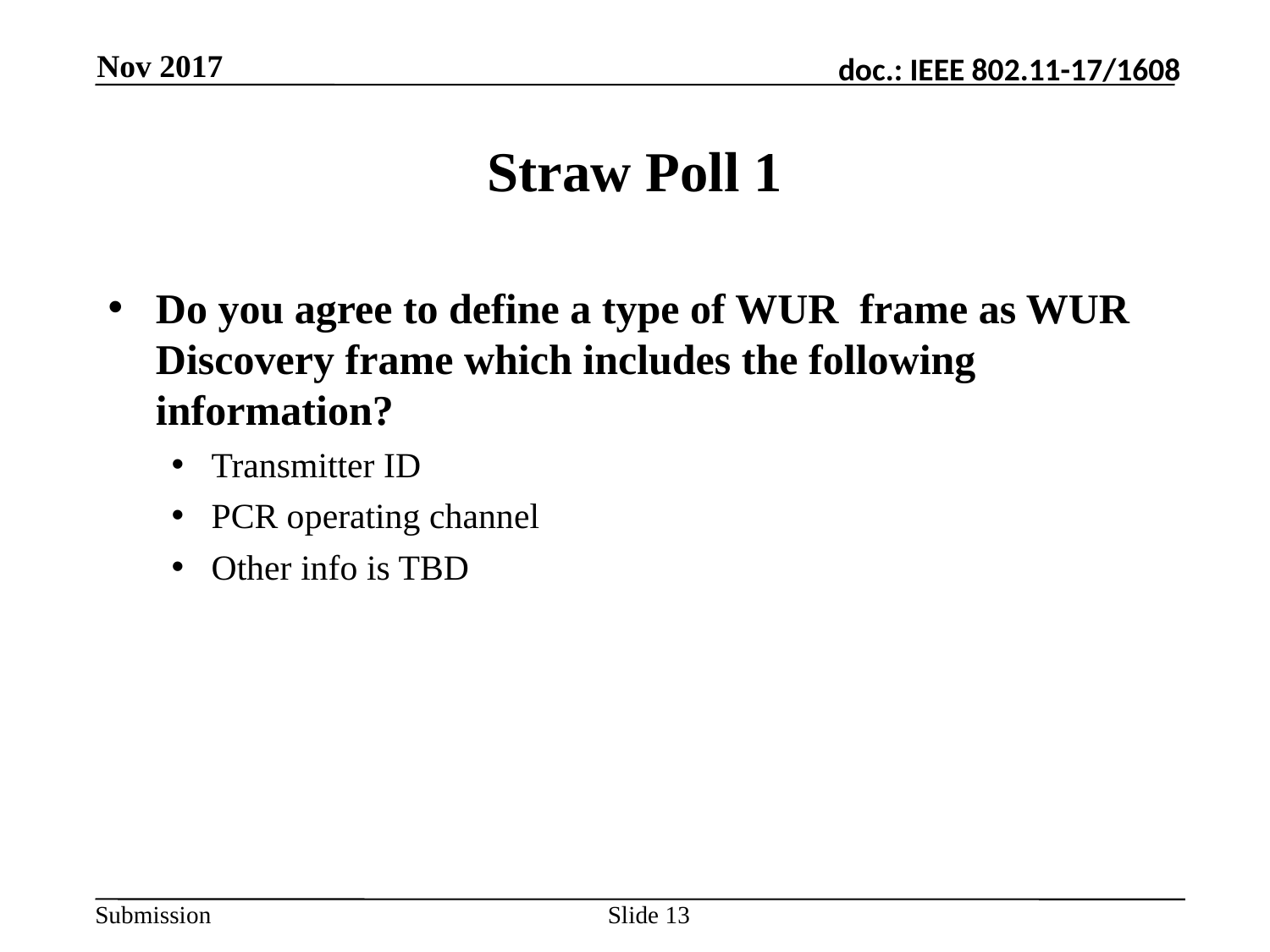

Nov 2017
# Straw Poll 1
Do you agree to define a type of WUR  frame as WUR Discovery frame which includes the following information?
Transmitter ID
PCR operating channel
Other info is TBD
Slide 13